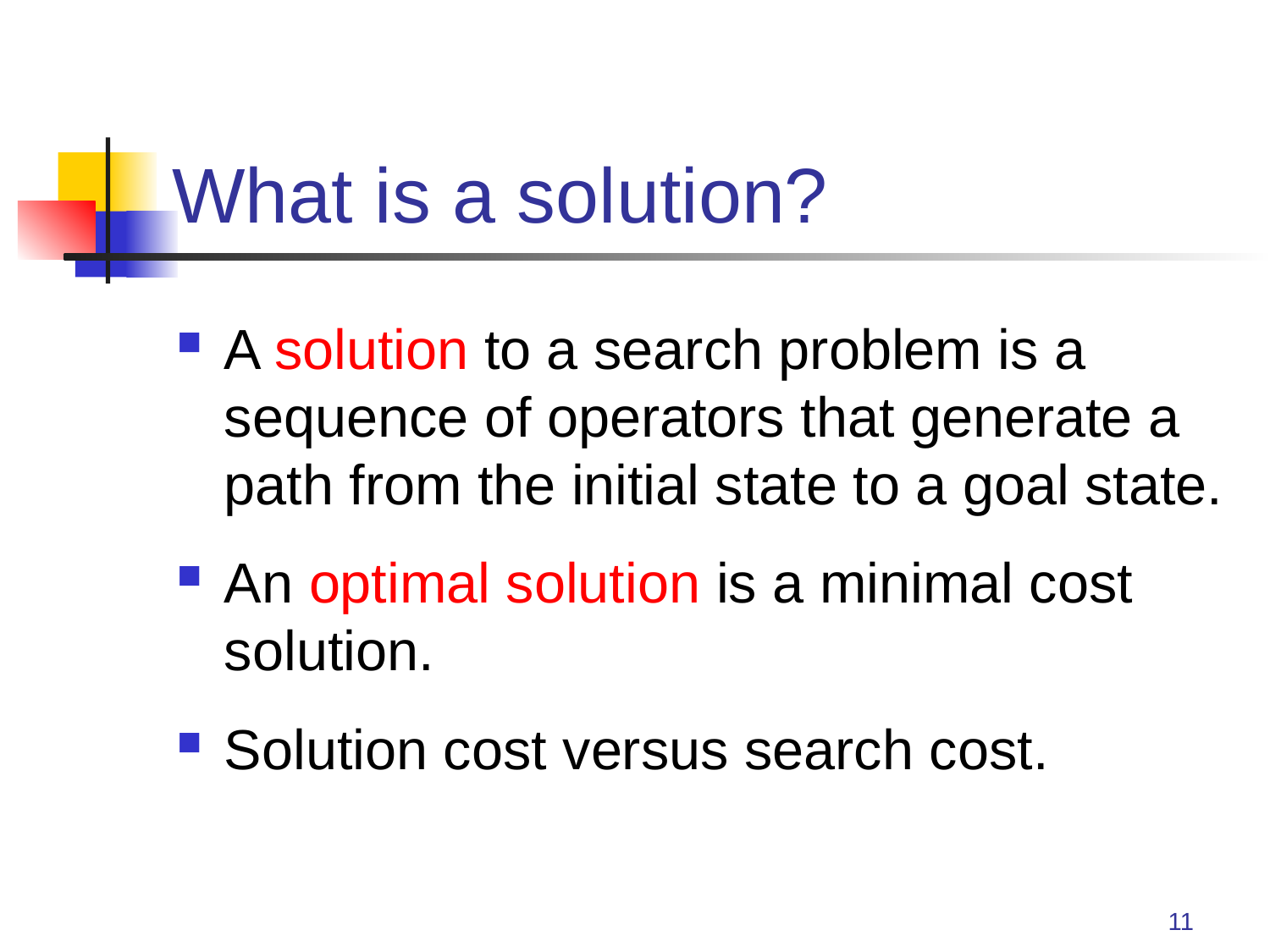

# What is a solution?
A solution to a search problem is a sequence of operators that generate a path from the initial state to a goal state.

An optimal solution is a minimal cost solution.

Solution cost versus search cost.
11